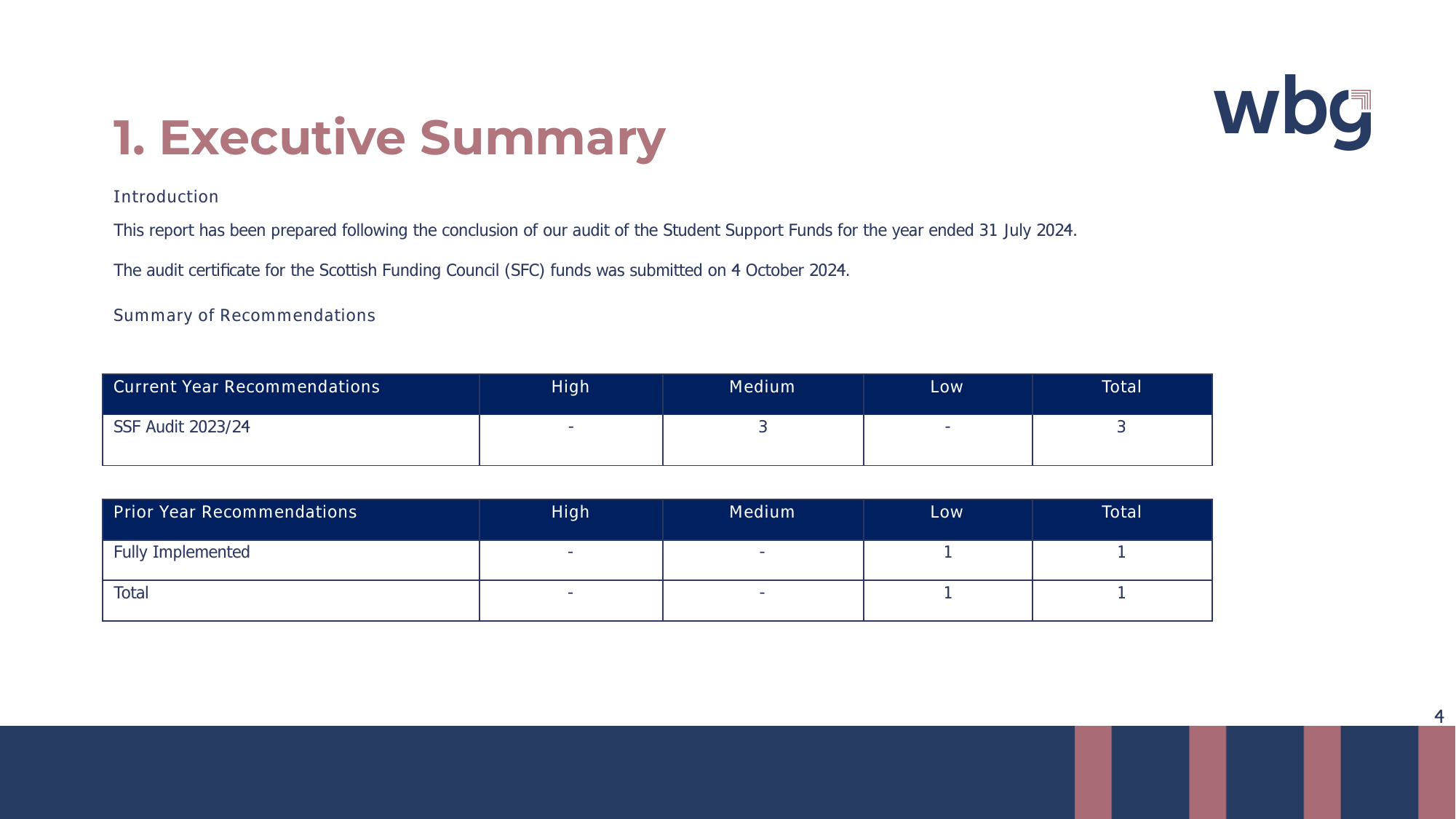

# 1. Executive Summary
Introduction
This report has been prepared following the conclusion of our audit of the Student Support Funds for the year ended 31 July 2024.
The audit certificate for the Scottish Funding Council (SFC) funds was submitted on 4 October 2024.
Summary of Recommendations
| Current Year Recommendations | High | Medium | Low | Total |
| --- | --- | --- | --- | --- |
| SSF Audit 2023/24 | - | 3 | - | 3 |
| Prior Year Recommendations | High | Medium | Low | Total |
| --- | --- | --- | --- | --- |
| Fully Implemented | - | - | 1 | 1 |
| Total | - | - | 1 | 1 |
4